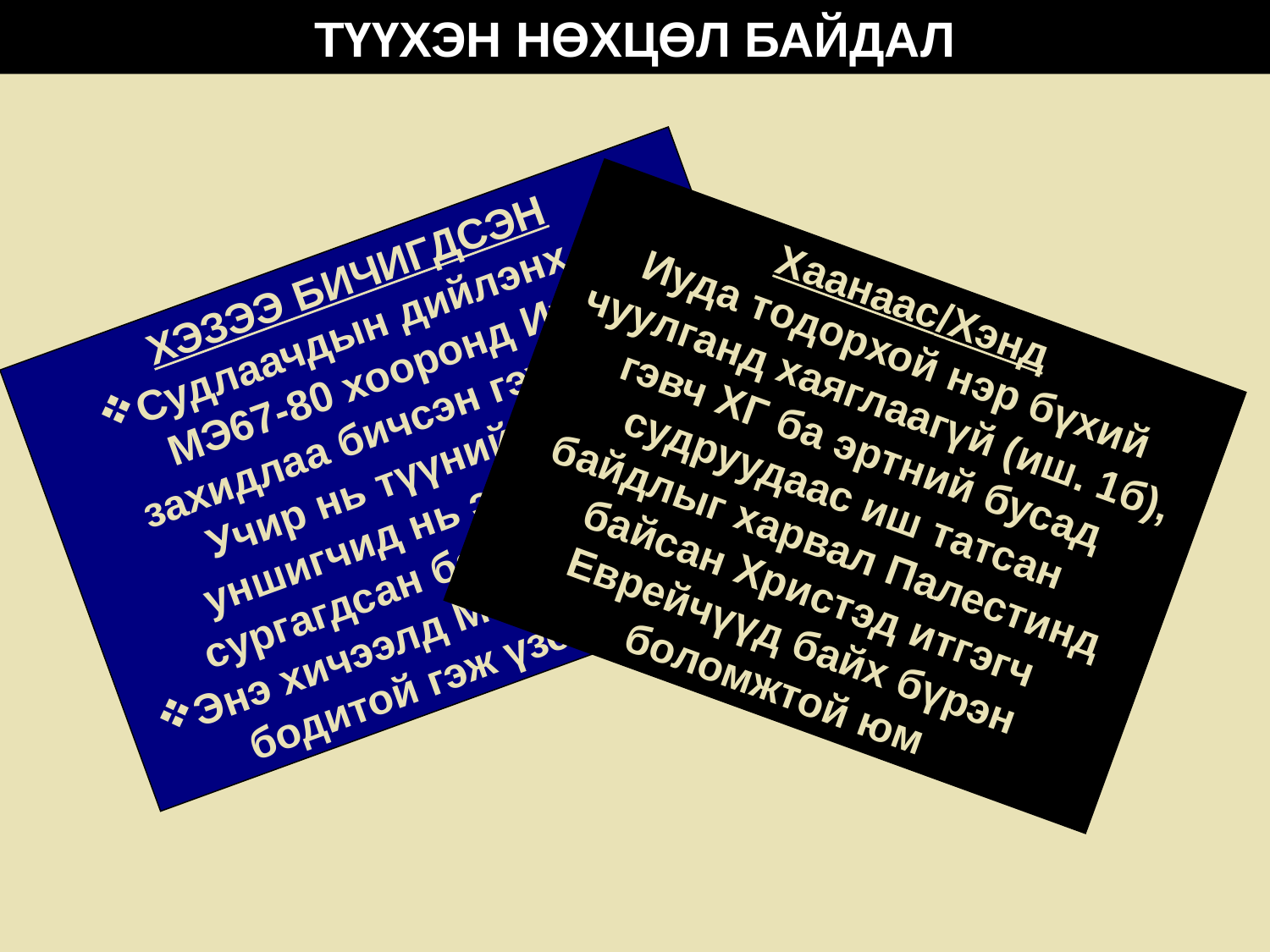

ТҮҮХЭН НӨХЦӨЛ БАЙДАЛ
ХЭЗЭЭ БИЧИГДСЭН
Судлаачдын дийлэнх нь МЭ67-80 хооронд Иуда захидлаа бичсэн гэж үздэг. Учир нь түүний анхны уншигчид нь элч нараар сургагдсан байв (иш. 17).
Энэ хичээлд МЭ75 оныг илүү бодитой гэж үзсэн болно
Хаанаас/Хэнд
Иуда тодорхой нэр бүхий чуулганд хаяглаагүй (иш. 1б), гэвч ХГ ба эртний бусад судруудаас иш татсан байдлыг харвал Палестинд байсан Христэд итгэгч Еврейчүүд байх бүрэн боломжтой юм